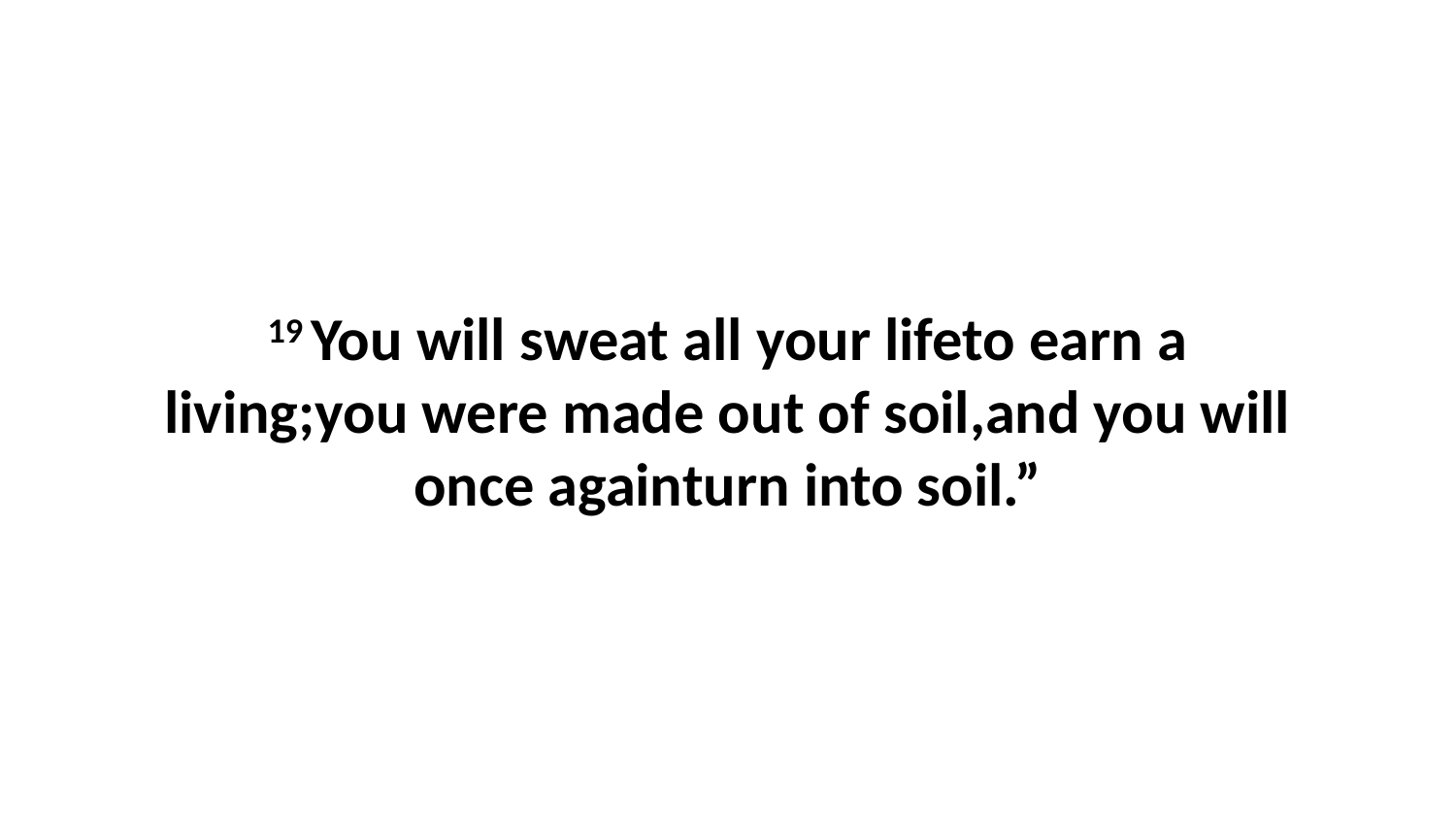

19 You will sweat all your lifeto earn a living;you were made out of soil,and you will once againturn into soil.”